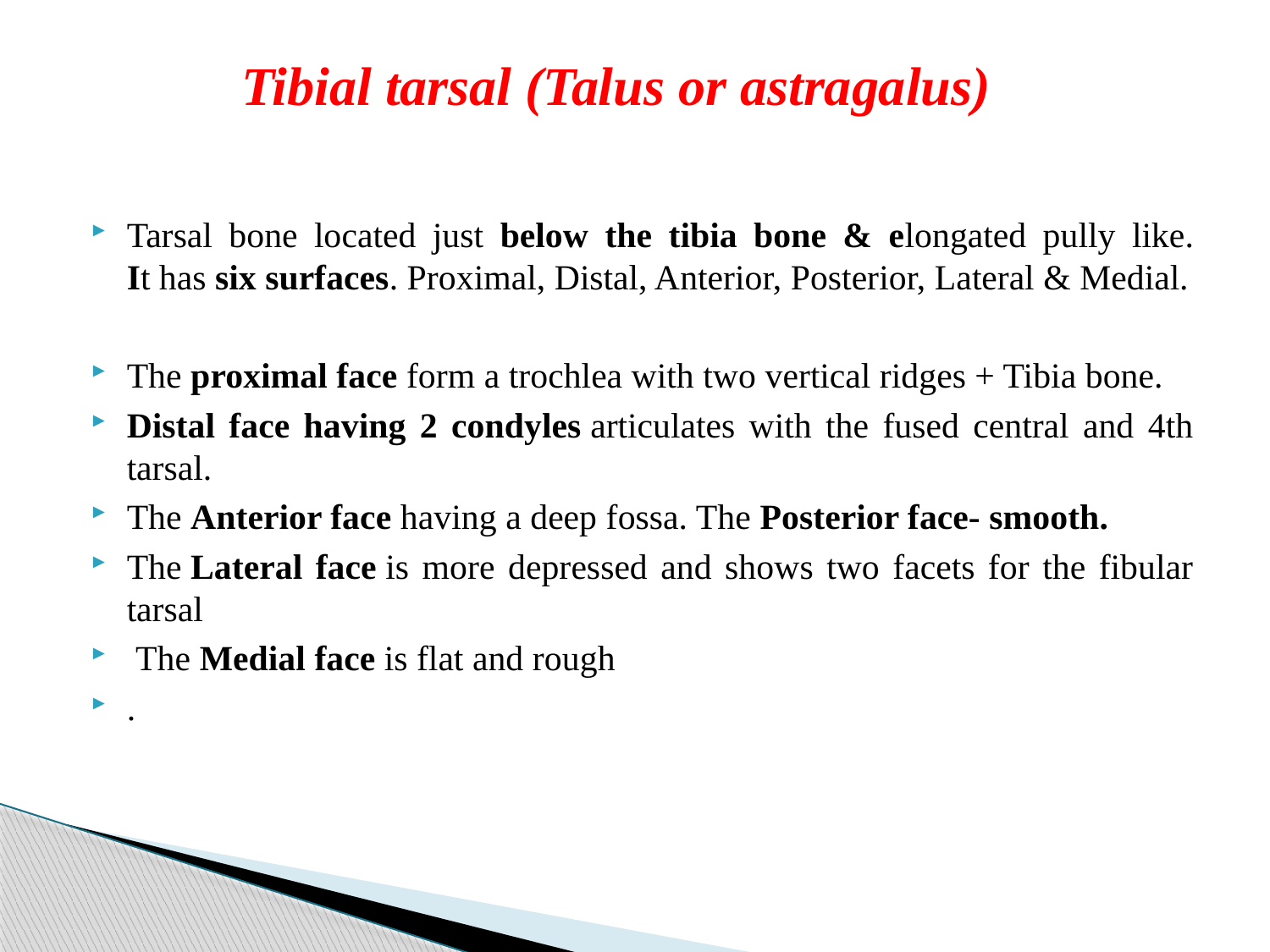

# Tibial tarsal (Talus or astragalus)
Tarsal bone located just below the tibia bone & elongated pully like. It has six surfaces. Proximal, Distal, Anterior, Posterior, Lateral & Medial.

The proximal face form a trochlea with two vertical ridges + Tibia bone.
Distal face having 2 condyles articulates with the fused central and 4th tarsal.
The Anterior face having a deep fossa. The Posterior face- smooth.
The Lateral face is more depressed and shows two facets for the fibular tarsal
 The Medial face is flat and rough
.